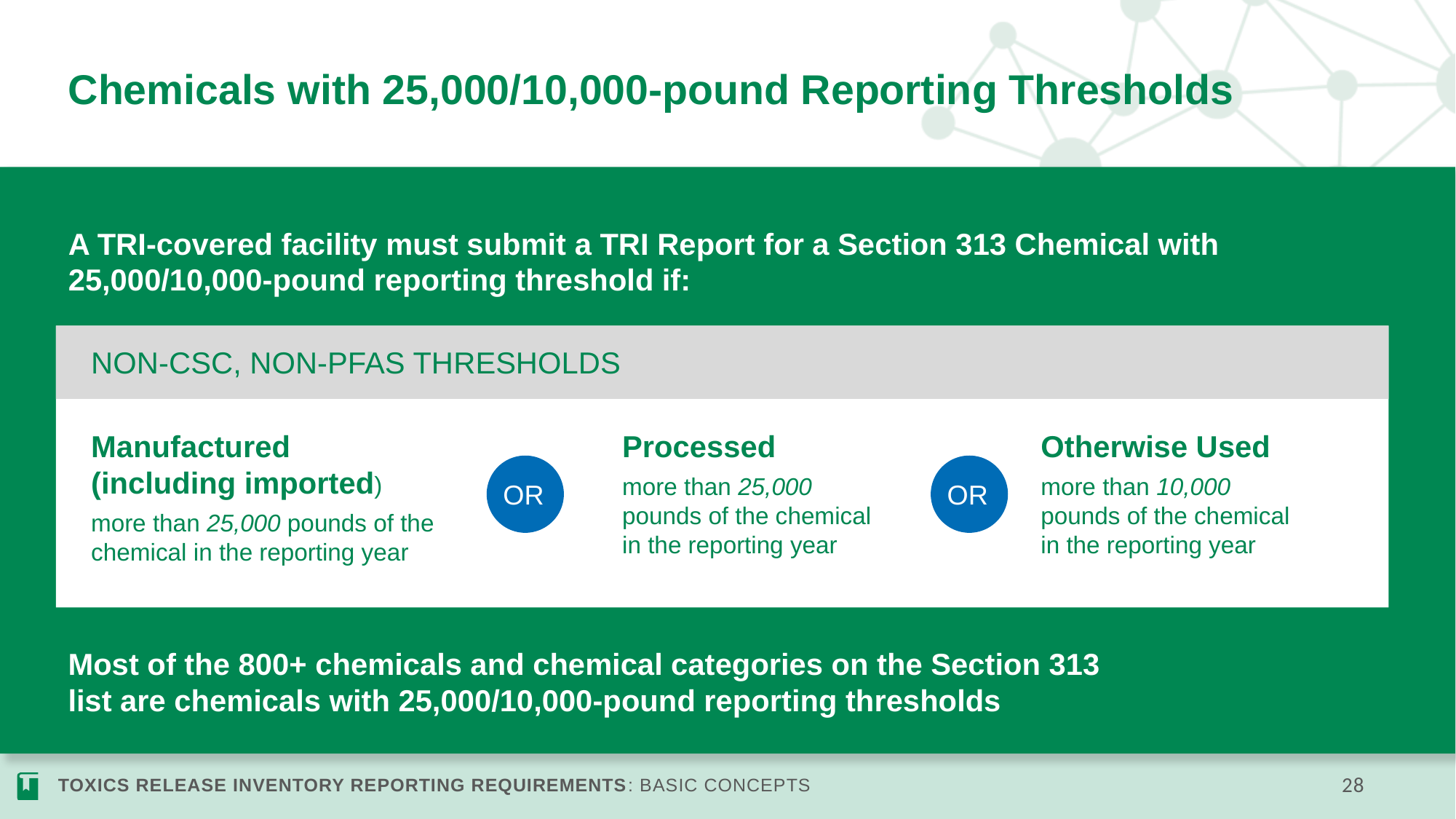

# Chemicals with 25,000/10,000-pound Reporting Thresholds
A TRI-covered facility must submit a TRI Report for a Section 313 Chemical with 25,000/10,000-pound reporting threshold if:

NON-CSC, NON-PFAS THRESHOLDS
Otherwise Used
more than 10,000 pounds of the chemical in the reporting year
Manufactured (including imported)
more than 25,000 pounds of the chemical in the reporting year
Processed
more than 25,000 pounds of the chemical in the reporting year

OR
OR

Most of the 800+ chemicals and chemical categories on the Section 313 list are chemicals with 25,000/10,000-pound reporting thresholds